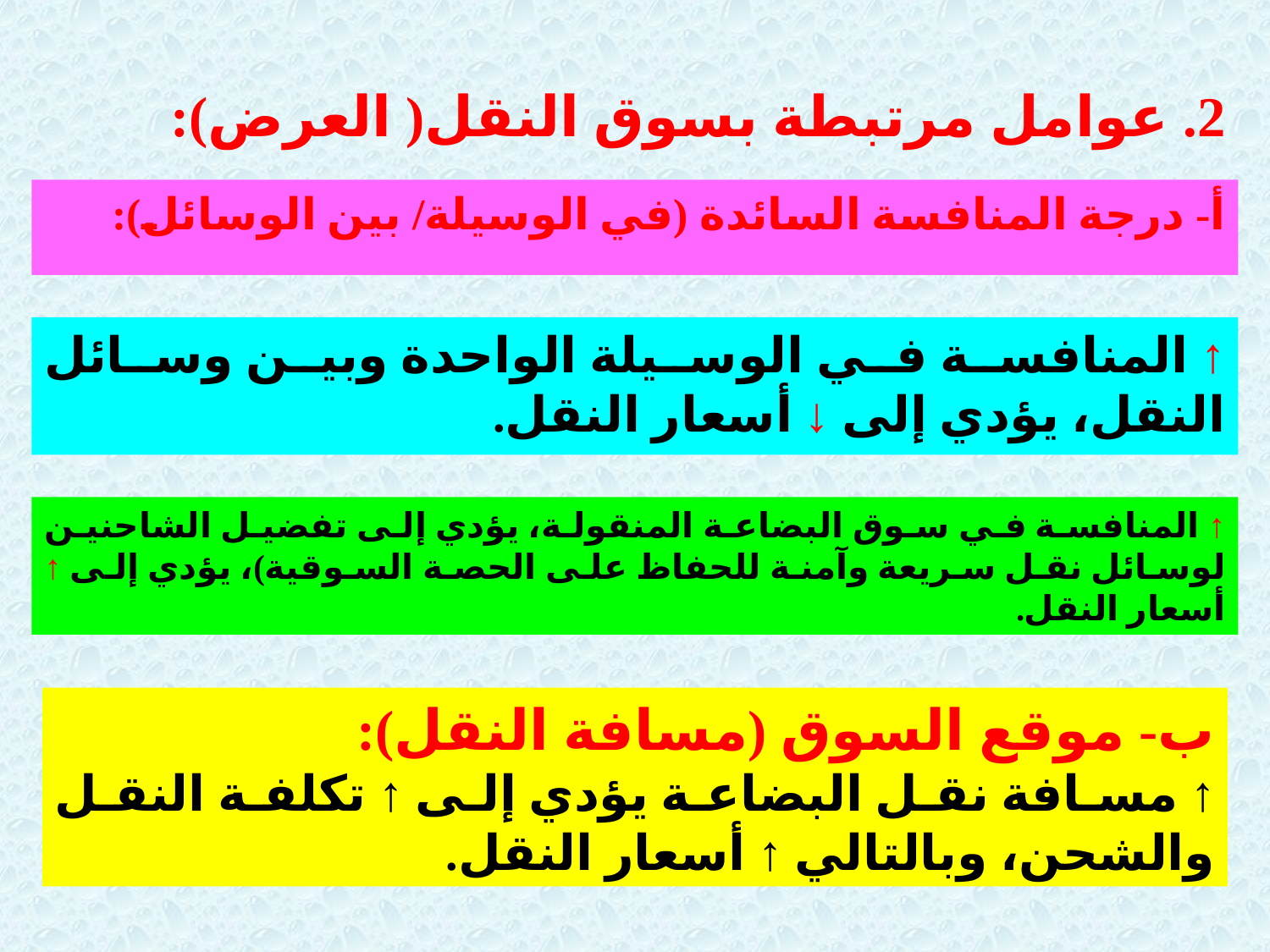

2. عوامل مرتبطة بسوق النقل( العرض):

أ- درجة المنافسة السائدة (في الوسيلة/ بين الوسائل):

↑ المنافسة في الوسيلة الواحدة وبين وسائل النقل، يؤدي إلى ↓ أسعار النقل.

↑ المنافسة في سوق البضاعة المنقولة، يؤدي إلى تفضيل الشاحنين لوسائل نقل سريعة وآمنة للحفاظ على الحصة السوقية)، يؤدي إلى ↑ أسعار النقل.
ب- موقع السوق (مسافة النقل):
↑ مسافة نقل البضاعة يؤدي إلى ↑ تكلفة النقل والشحن، وبالتالي ↑ أسعار النقل.